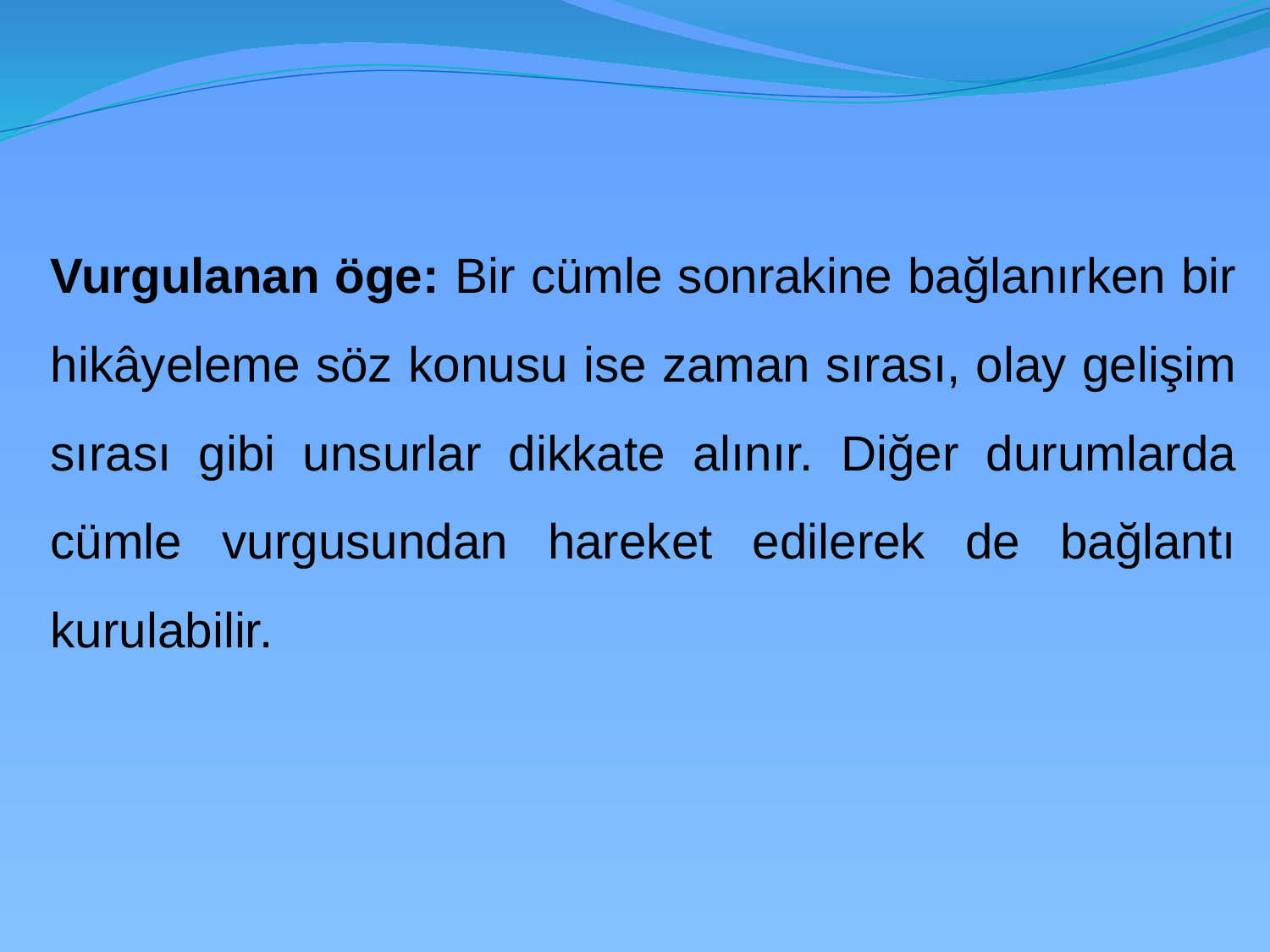

Vurgulanan öge: Bir cümle sonrakine bağlanırken bir hikâyeleme söz konusu ise zaman sırası, olay gelişim sırası gibi unsurlar dikkate alınır. Diğer durumlarda cümle vurgusundan hareket edilerek de bağlantı kurulabilir.